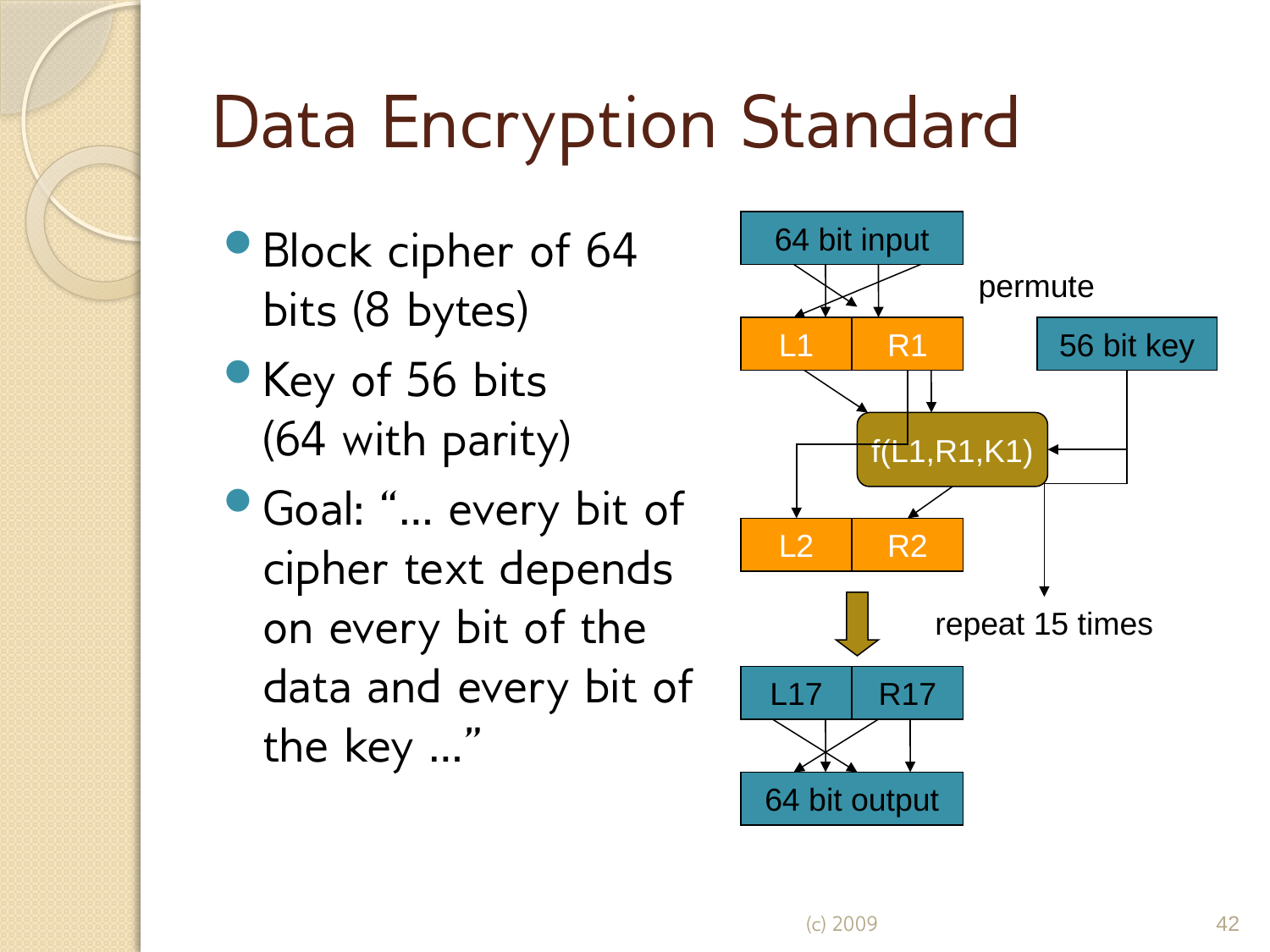

# Data Encryption Standard
Block cipher of 64 bits (8 bytes)
Key of 56 bits
(64 with parity)
Goal: “… every bit of cipher text depends on every bit of the data and every bit of the key …”
64 bit input
permute

L1
R1
56 bit key

f(L1,R1,K1)
L2
R2
repeat 15 times

L17
R17

64 bit output
(c) 2009
42